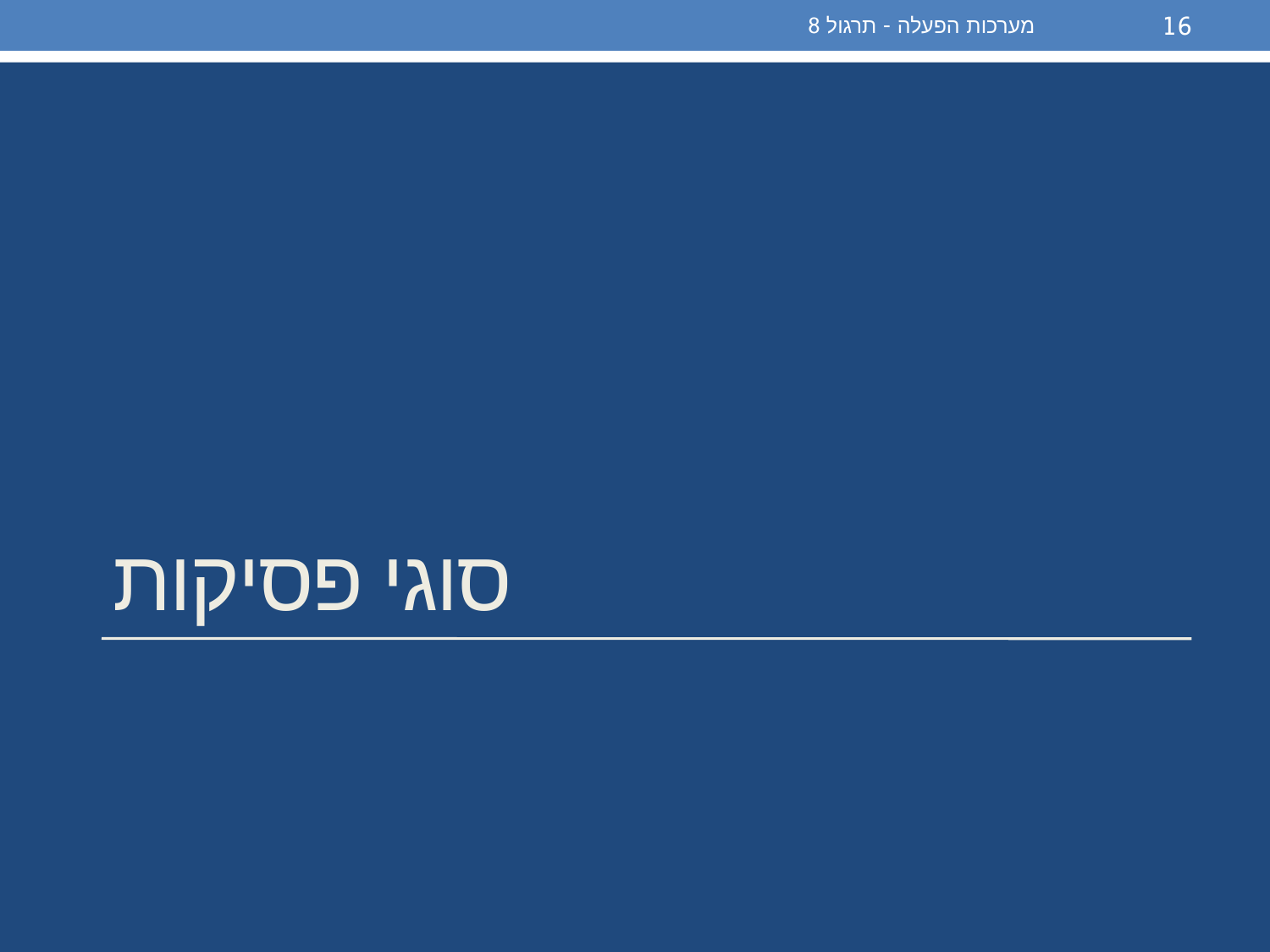

מערכות הפעלה - תרגול 8
16
# סוגי פסיקות